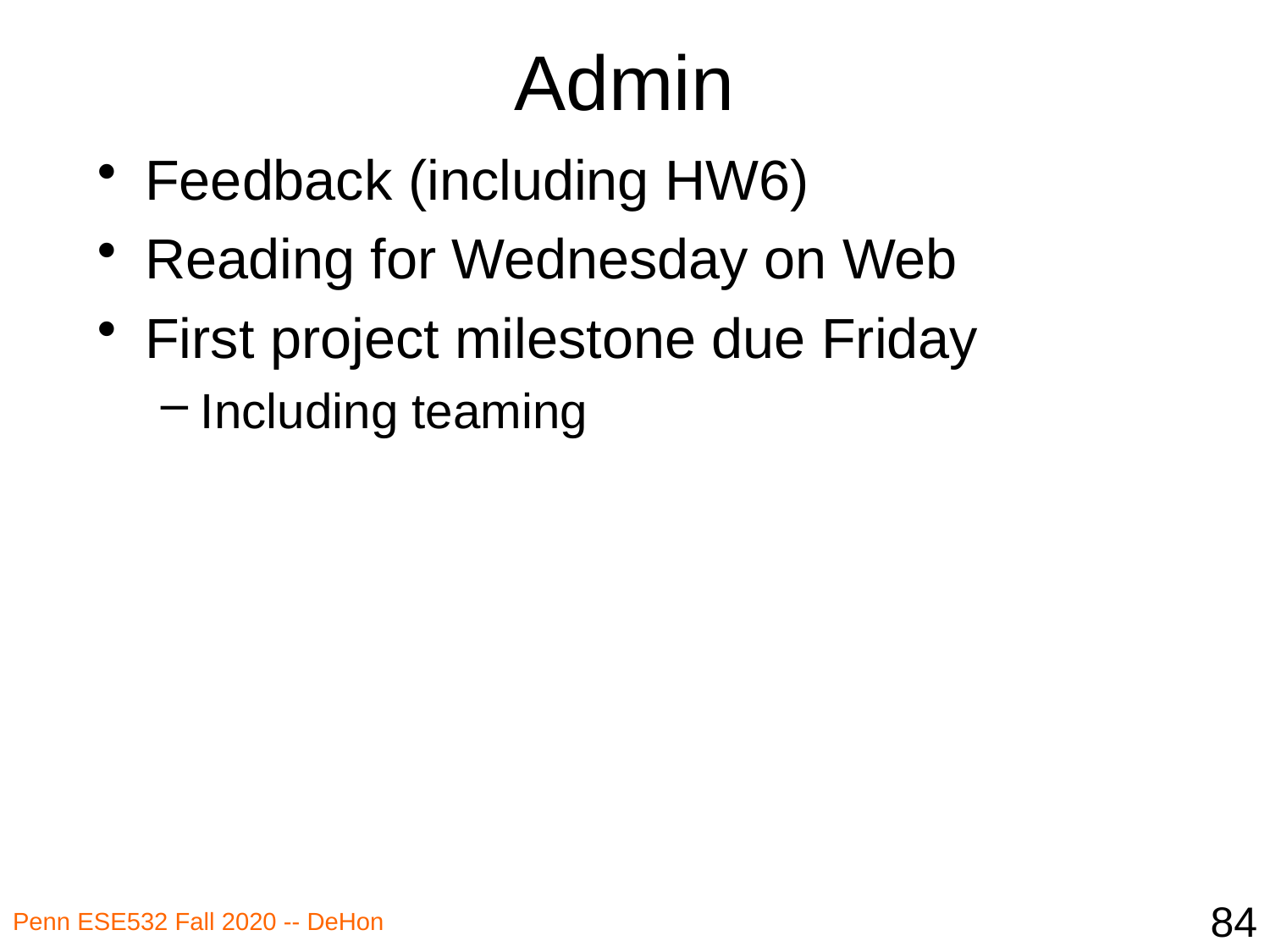

# Admin
Feedback (including HW6)
Reading for Wednesday on Web
First project milestone due Friday
Including teaming
84
Penn ESE532 Fall 2020 -- DeHon